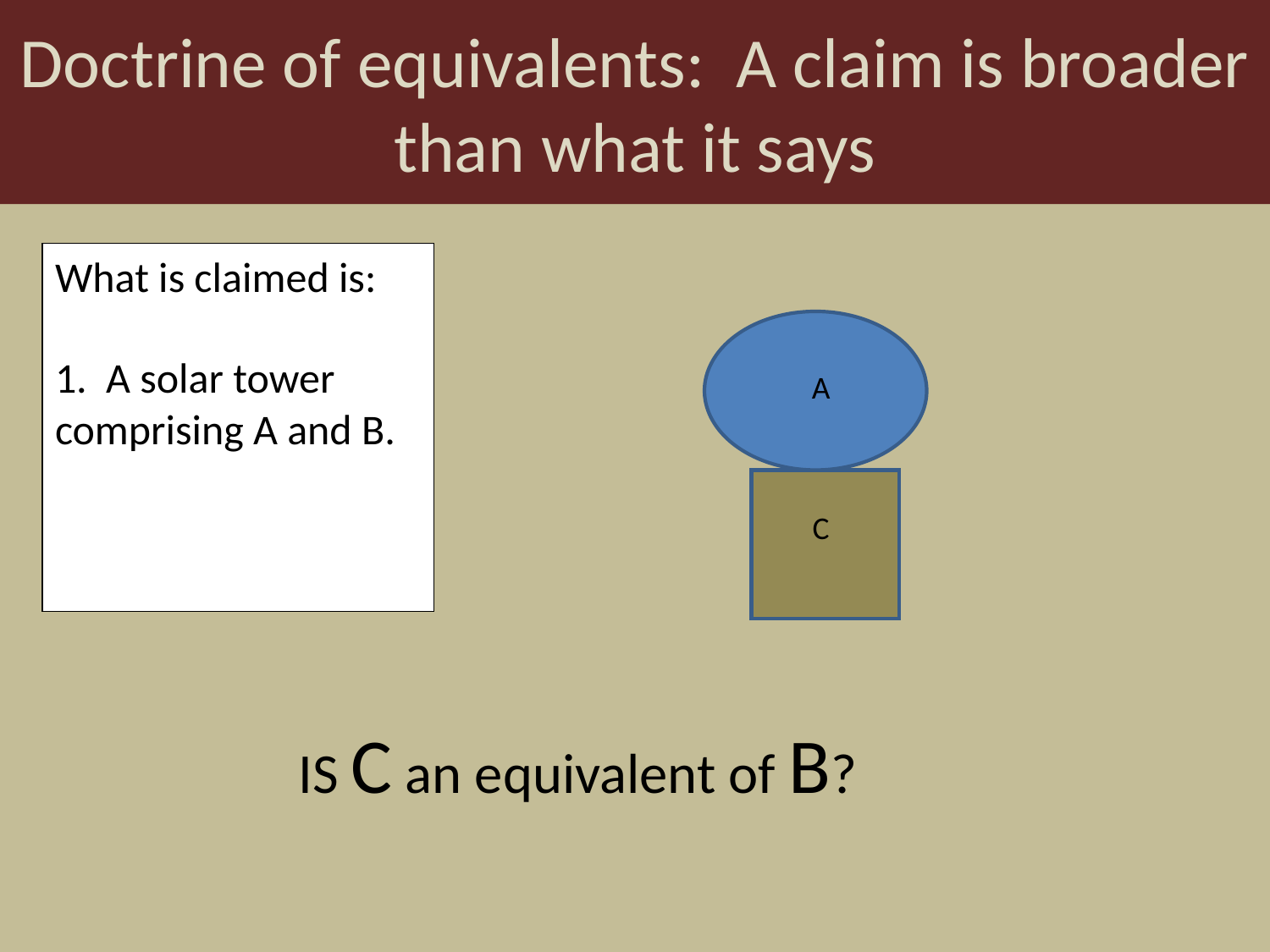

Doctrine of equivalents:  A claim is broader than what it says
What is claimed is:

1.  A solar tower comprising A and B.

A

C
IS C an equivalent of B?